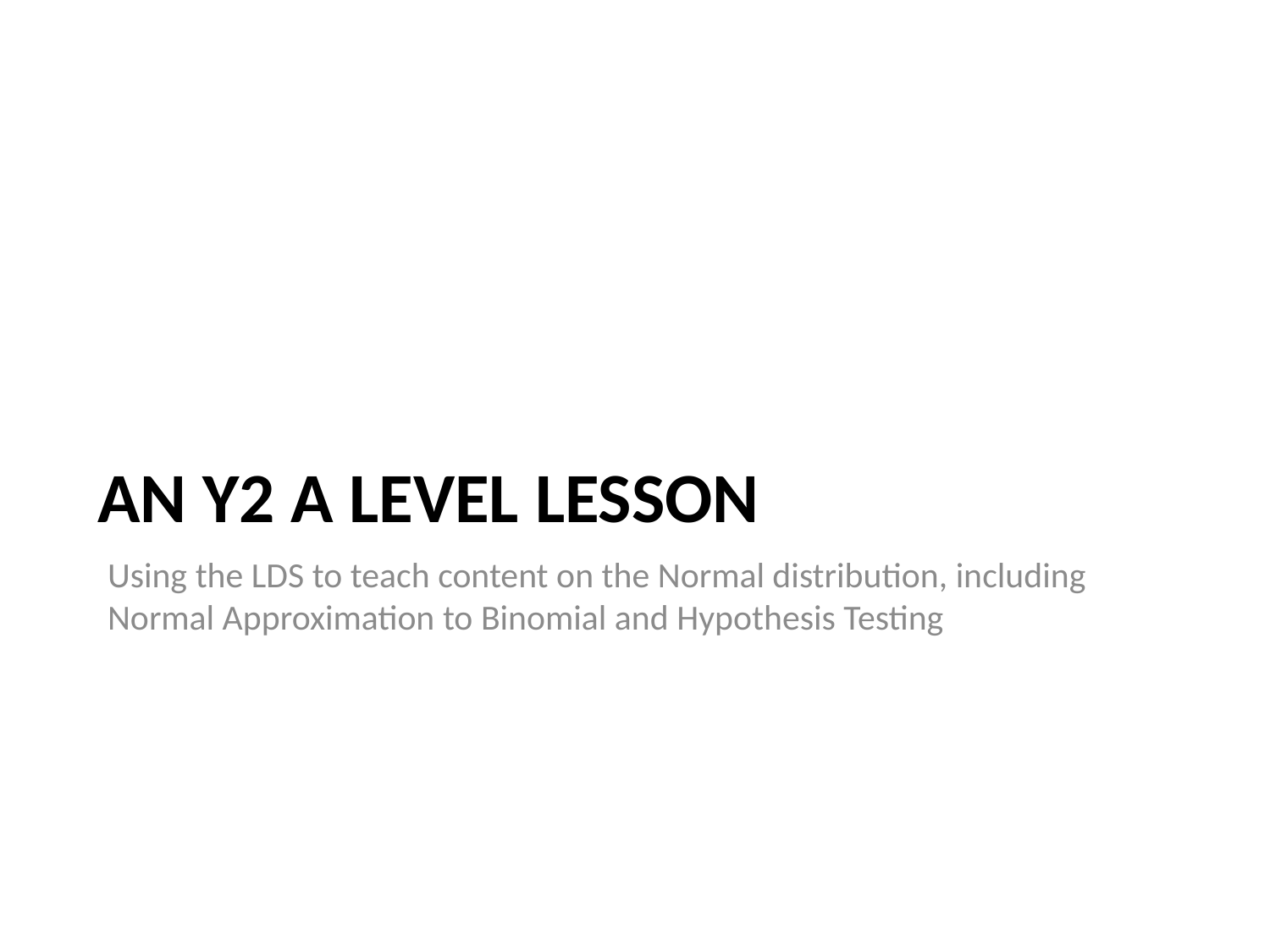

# An Y2 A Level Lesson
Using the LDS to teach content on the Normal distribution, including Normal Approximation to Binomial and Hypothesis Testing